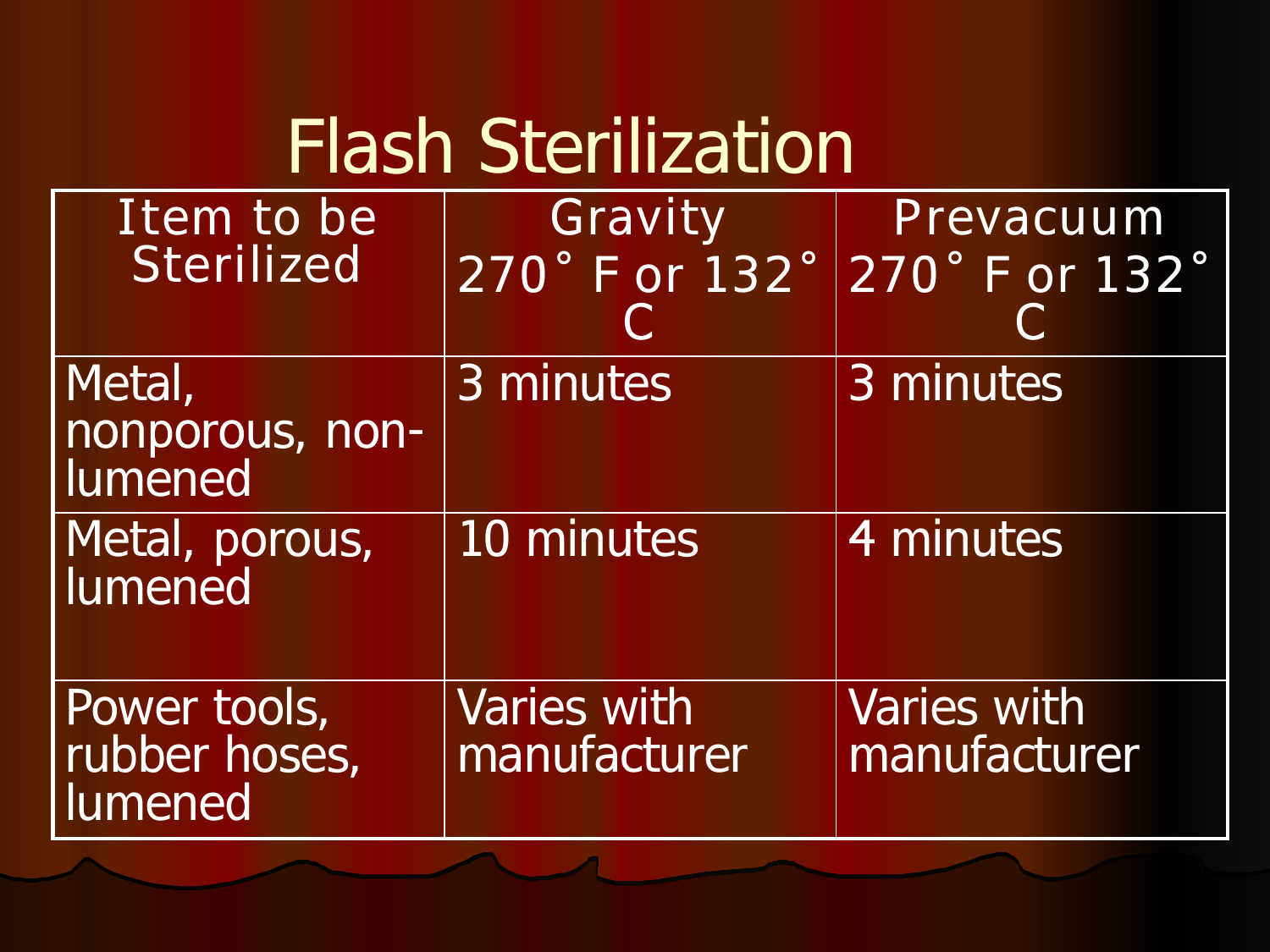

Flash Sterilization
| Item to be Sterilized | Gravity 270˚ F or 132˚ C | Prevacuum 270˚ F or 132˚ C |
| --- | --- | --- |
| Metal, nonporous, non-lumened | 3 minutes | 3 minutes |
| Metal, porous, lumened | 10 minutes | 4 minutes |
| Power tools, rubber hoses, lumened | Varies with manufacturer | Varies with manufacturer |